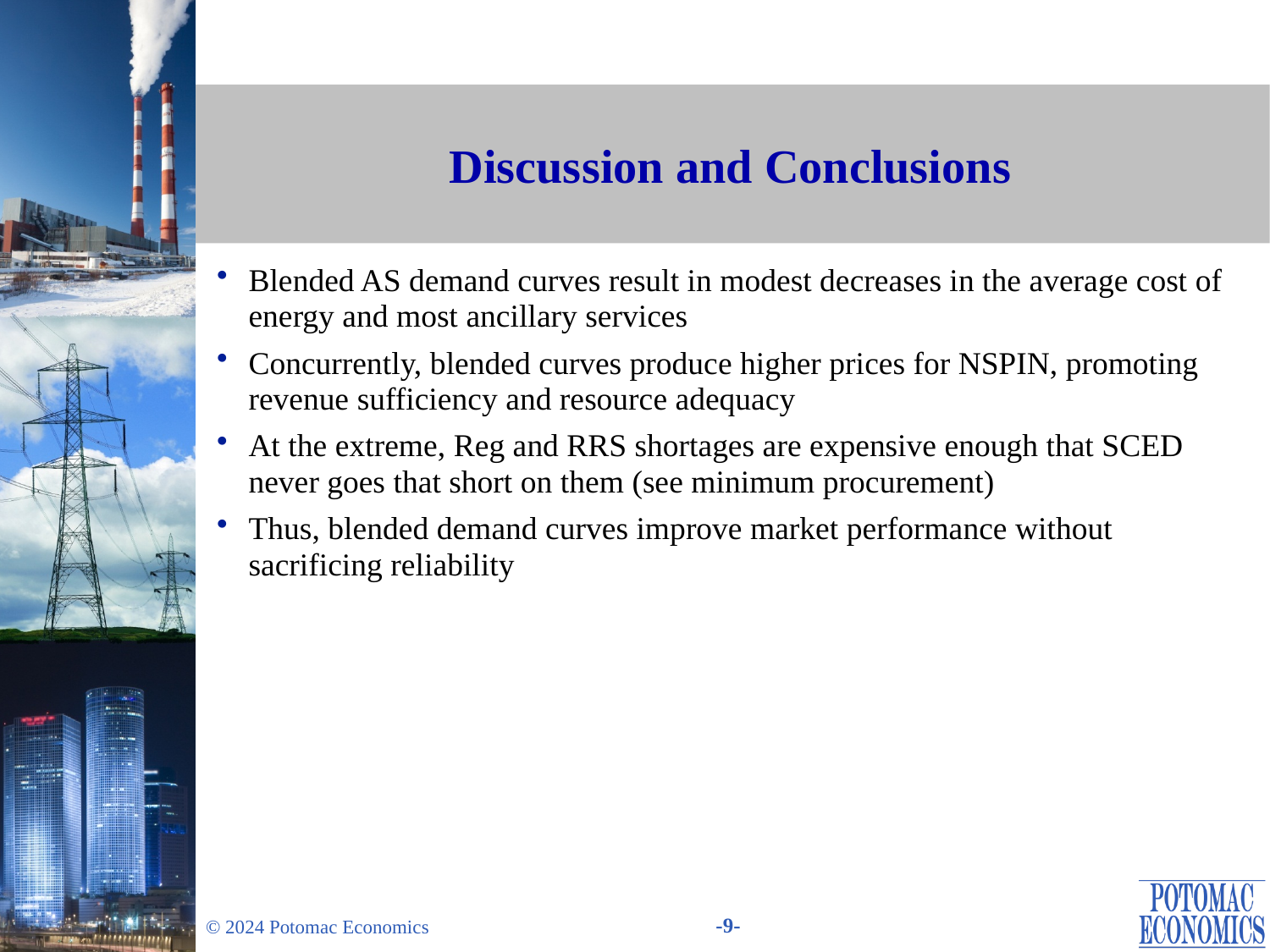

# Discussion and Conclusions
Blended AS demand curves result in modest decreases in the average cost of energy and most ancillary services
Concurrently, blended curves produce higher prices for NSPIN, promoting revenue sufficiency and resource adequacy
At the extreme, Reg and RRS shortages are expensive enough that SCED never goes that short on them (see minimum procurement)
Thus, blended demand curves improve market performance without sacrificing reliability